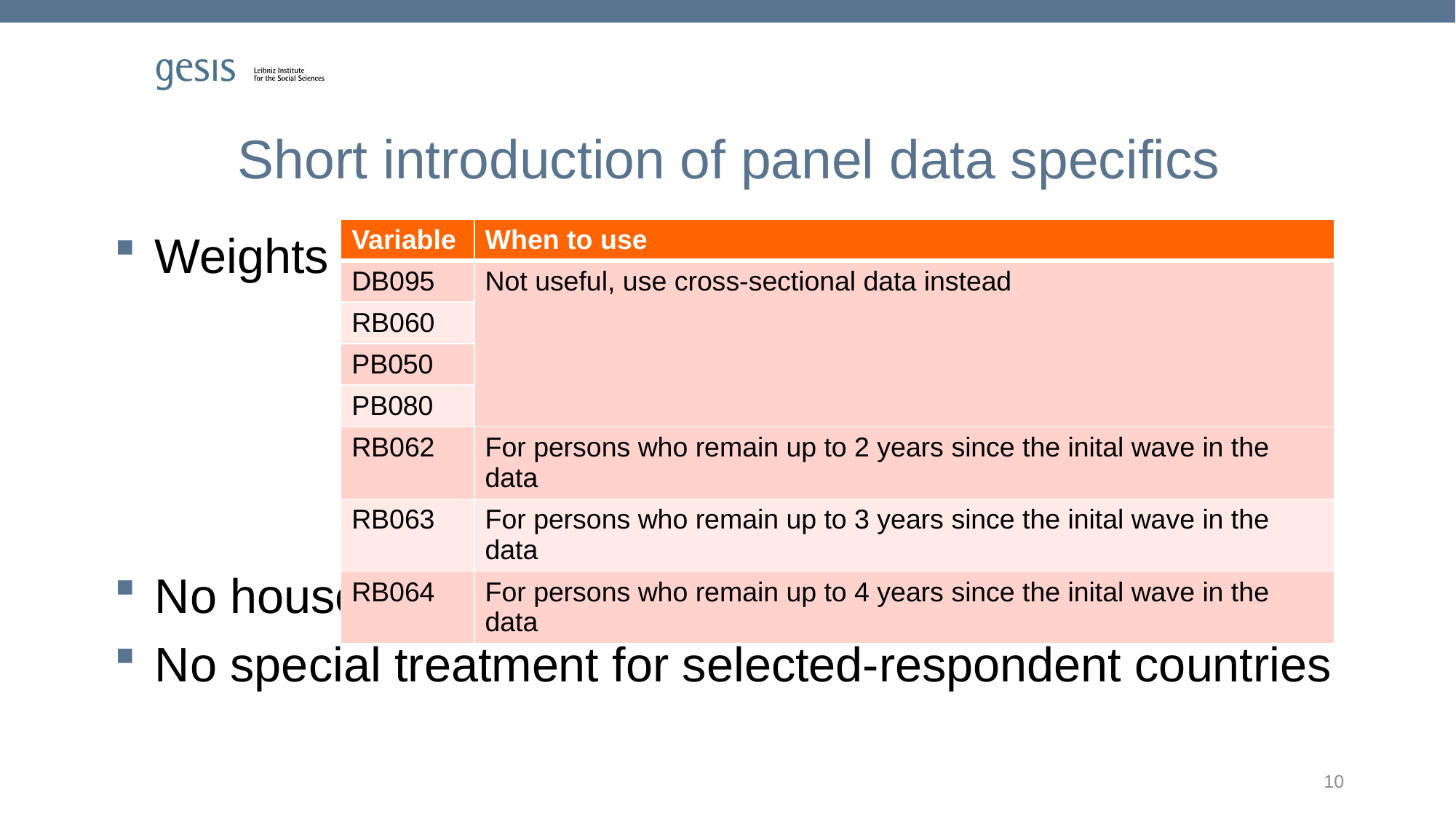

# Short introduction of panel data specifics
Weights

No household weight
No special treatment for selected-respondent countries

| Variable | When to use |
| --- | --- |
| DB095 | Not useful, use cross-sectional data instead |
| RB060 | Not useful, use cross-sectional data instead |
| PB050 | Not useful, use cross-sectional data instead |
| PB080 | Not useful, use cross-sectional data instead |
| RB062 | For persons who remain up to 2 years since the inital wave in the data |
| RB063 | For persons who remain up to 3 years since the inital wave in the data |
| RB064 | For persons who remain up to 4 years since the inital wave in the data |